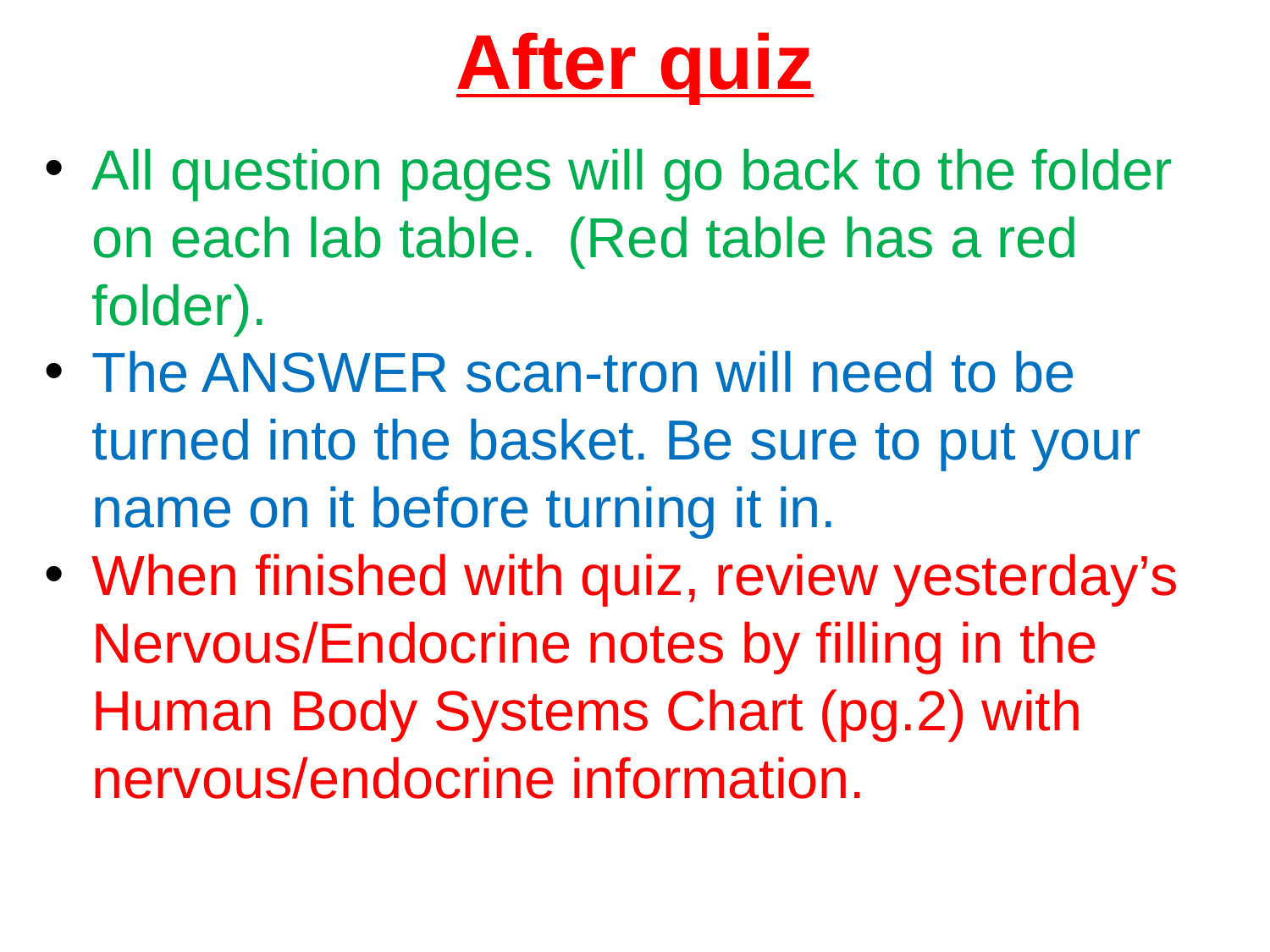

# After quiz
All question pages will go back to the folder on each lab table.  (Red table has a red folder).
The ANSWER scan-tron will need to be turned into the basket. Be sure to put your name on it before turning it in.
When finished with quiz, review yesterday’s Nervous/Endocrine notes by filling in the Human Body Systems Chart (pg.2) with nervous/endocrine information.